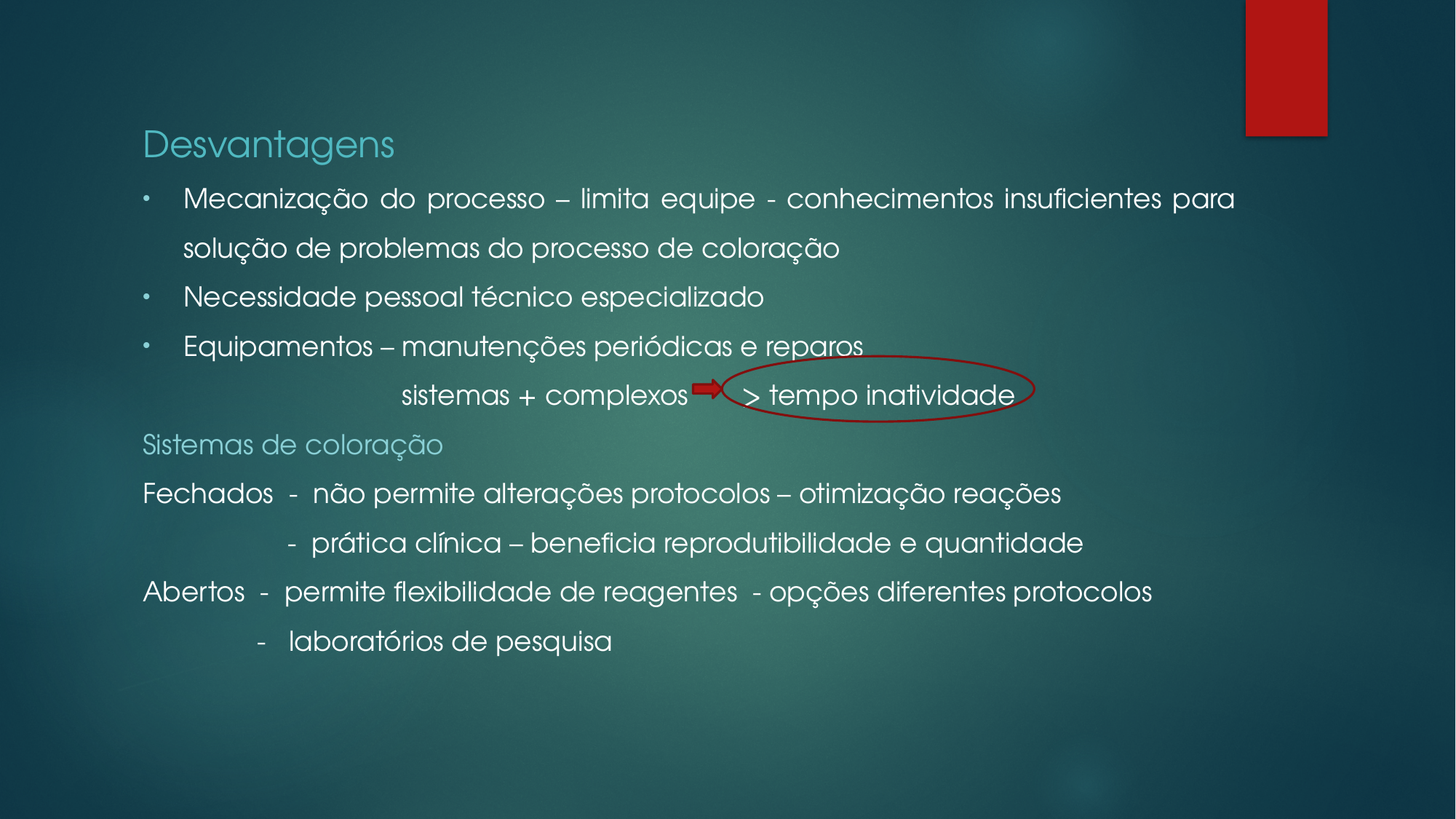

Desvantagens
Mecanização do processo – limita equipe - conhecimentos insuficientes para solução de problemas do processo de coloração
Necessidade pessoal técnico especializado
Equipamentos – manutenções periódicas e reparos
                                  sistemas + complexos       > tempo inatividade
Sistemas de coloração
Fechados  -  não permite alterações protocolos – otimização reações
                   -  prática clínica – beneficia reprodutibilidade e quantidade
Abertos  -  permite flexibilidade de reagentes  - opções diferentes protocolos
               -   laboratórios de pesquisa